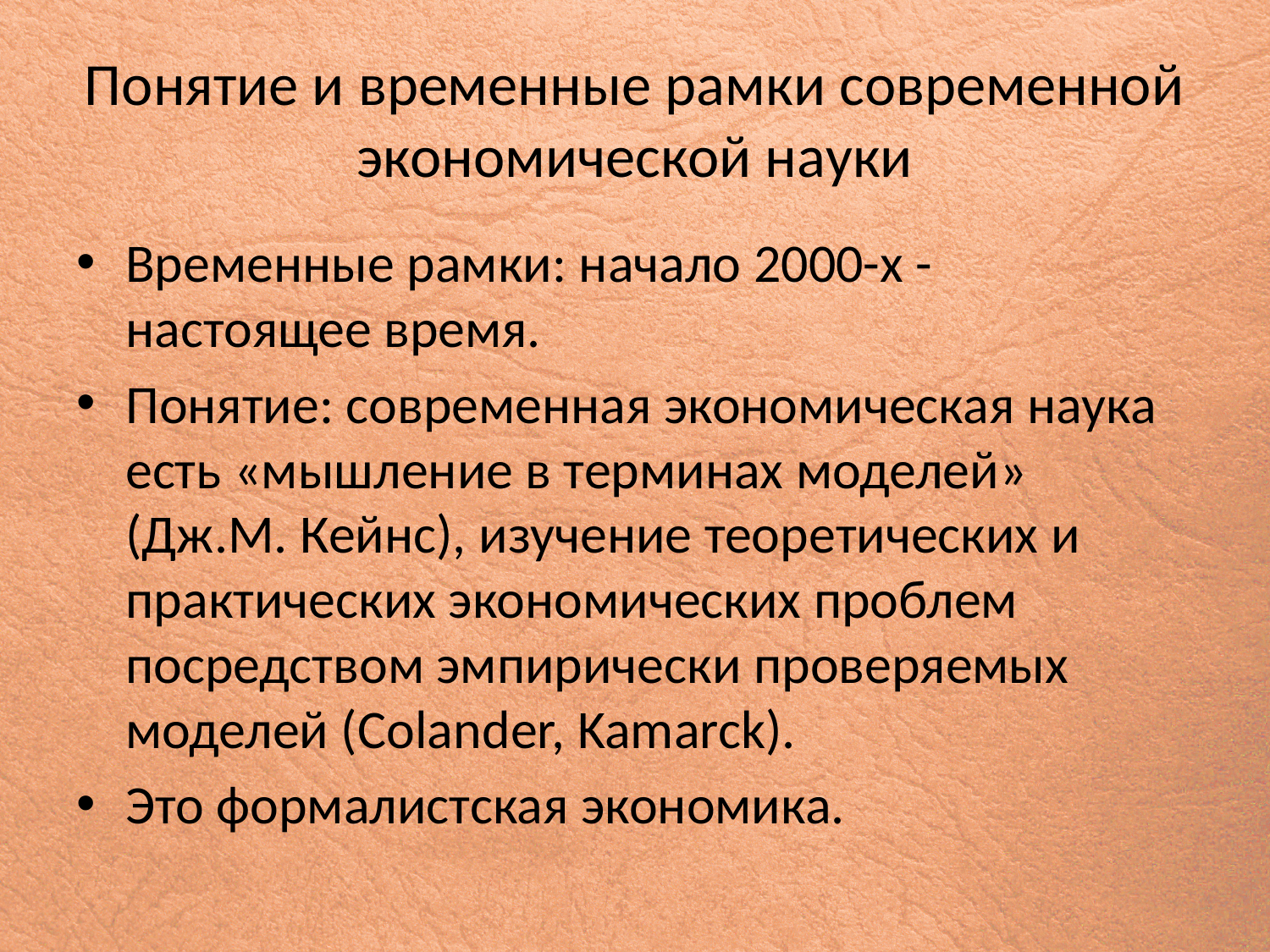

# Понятие и временные рамки современной экономической науки
Временные рамки: начало 2000-х -  настоящее время.
Понятие: современная экономическая наука есть «мышление в терминах моделей» (Дж.М. Кейнс), изучение теоретических и практических экономических проблем посредством эмпирически проверяемых моделей (Colander, Kamarck).
Это формалистская экономика.